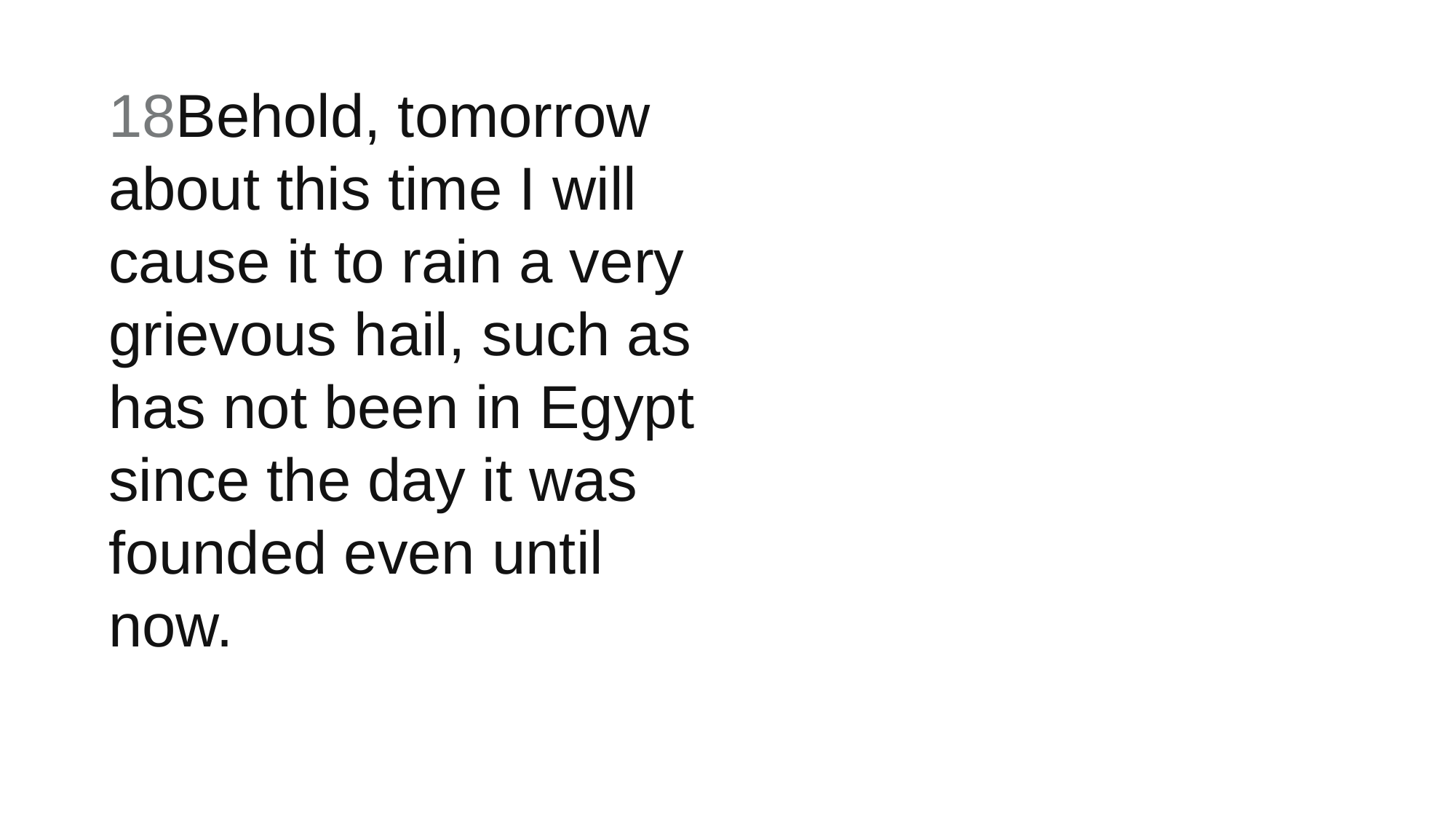

18Behold, tomorrow about this time I will cause it to rain a very grievous hail, such as has not been in Egypt since the day it was founded even until now.